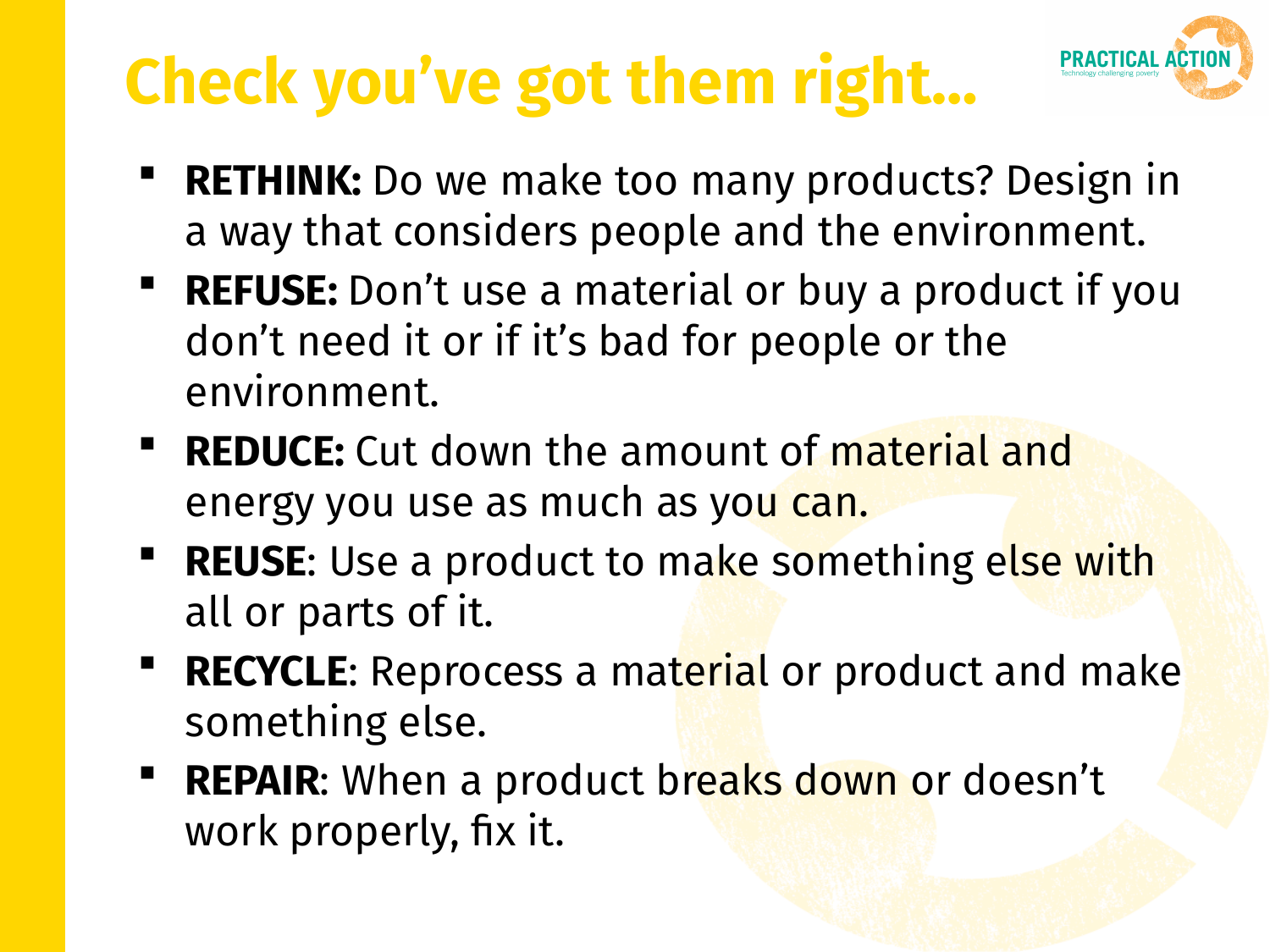

# Check you’ve got them right…
RETHINK: Do we make too many products? Design in a way that considers people and the environment.
REFUSE: Don’t use a material or buy a product if you don’t need it or if it’s bad for people or the environment.
REDUCE: Cut down the amount of material and energy you use as much as you can.
REUSE: Use a product to make something else with all or parts of it.
RECYCLE: Reprocess a material or product and make something else.
REPAIR: When a product breaks down or doesn’t work properly, fix it.